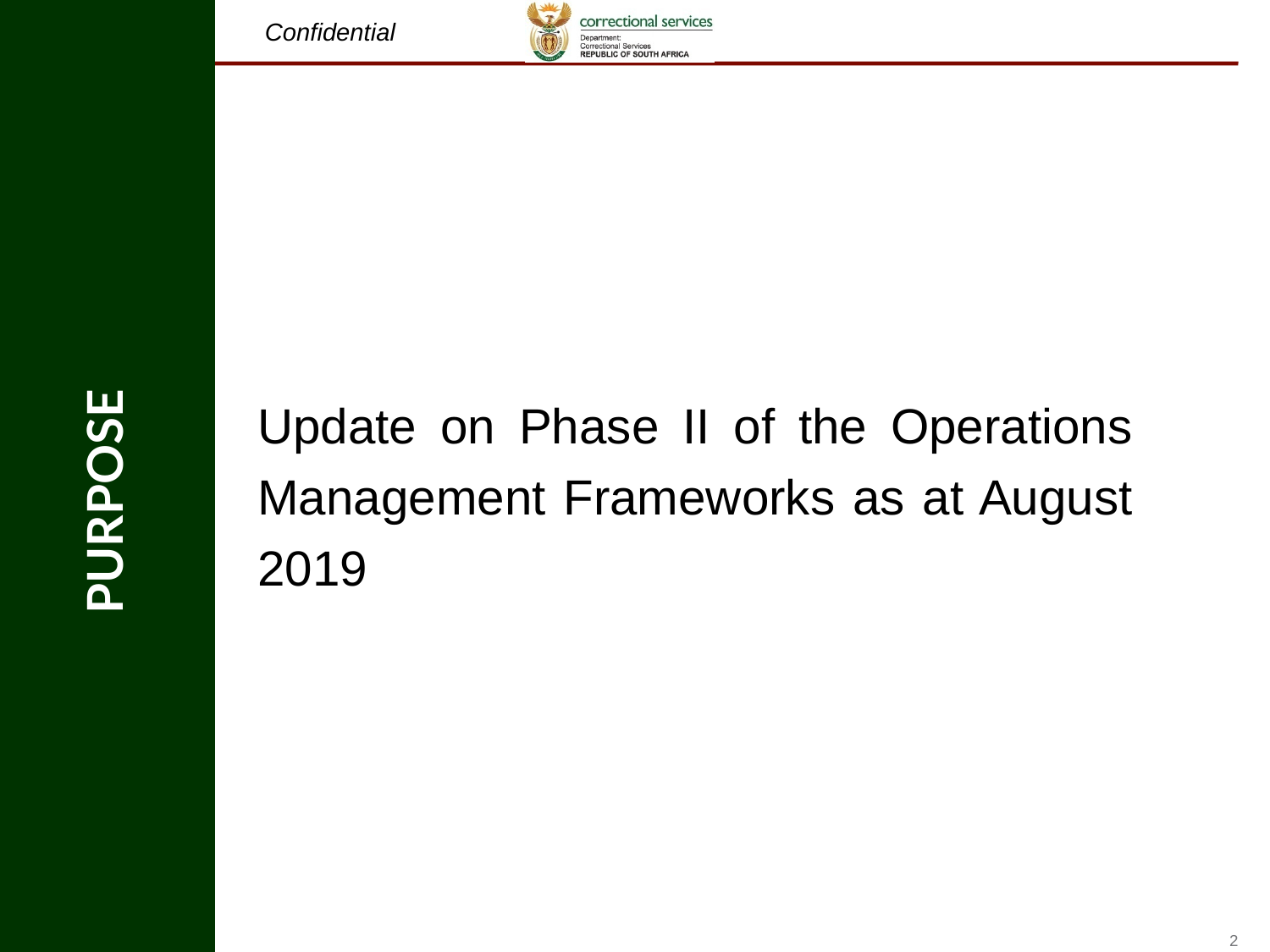

Update on Phase II of the Operations Management Frameworks as at August 2019
                           PURPOSE